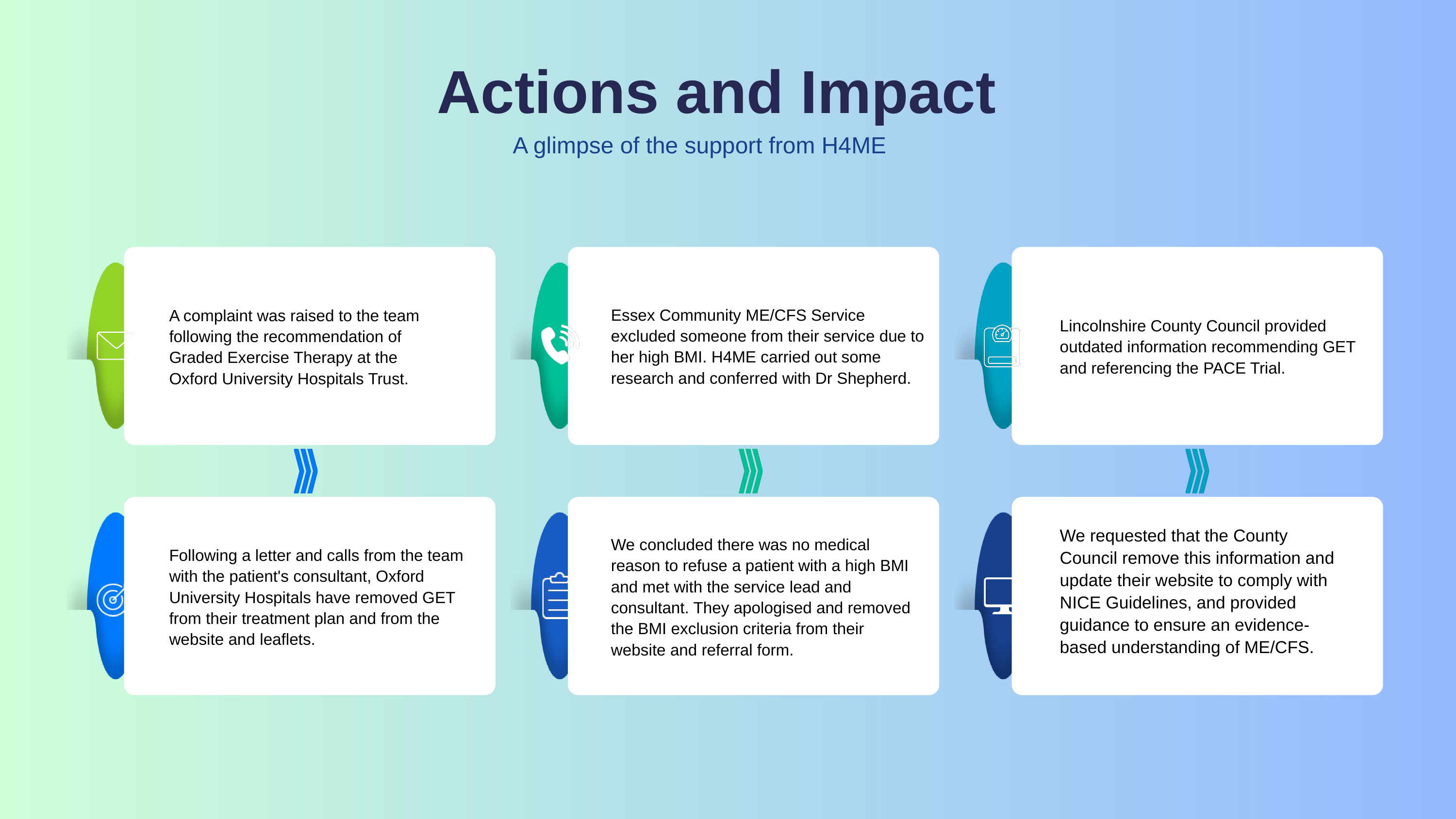

Actions and Impact
A glimpse of the support from H4ME

Essex Community ME/CFS Service excluded someone from their service due to her high BMI. H4ME carried out some research and conferred with Dr Shepherd.
A complaint was raised to the team following the recommendation of Graded Exercise Therapy at the Oxford University Hospitals Trust.
Lincolnshire County Council provided outdated information recommending GET and referencing the PACE Trial.

We requested that the County Council remove this information and update their website to comply with NICE Guidelines, and provided guidance to ensure an evidence-based understanding of ME/CFS.
We concluded there was no medical reason to refuse a patient with a high BMI and met with the service lead and consultant. They apologised and removed the BMI exclusion criteria from their website and referral form.
Following a letter and calls from the team with the patient's consultant, Oxford University Hospitals have removed GET from their treatment plan and from the website and leaflets.